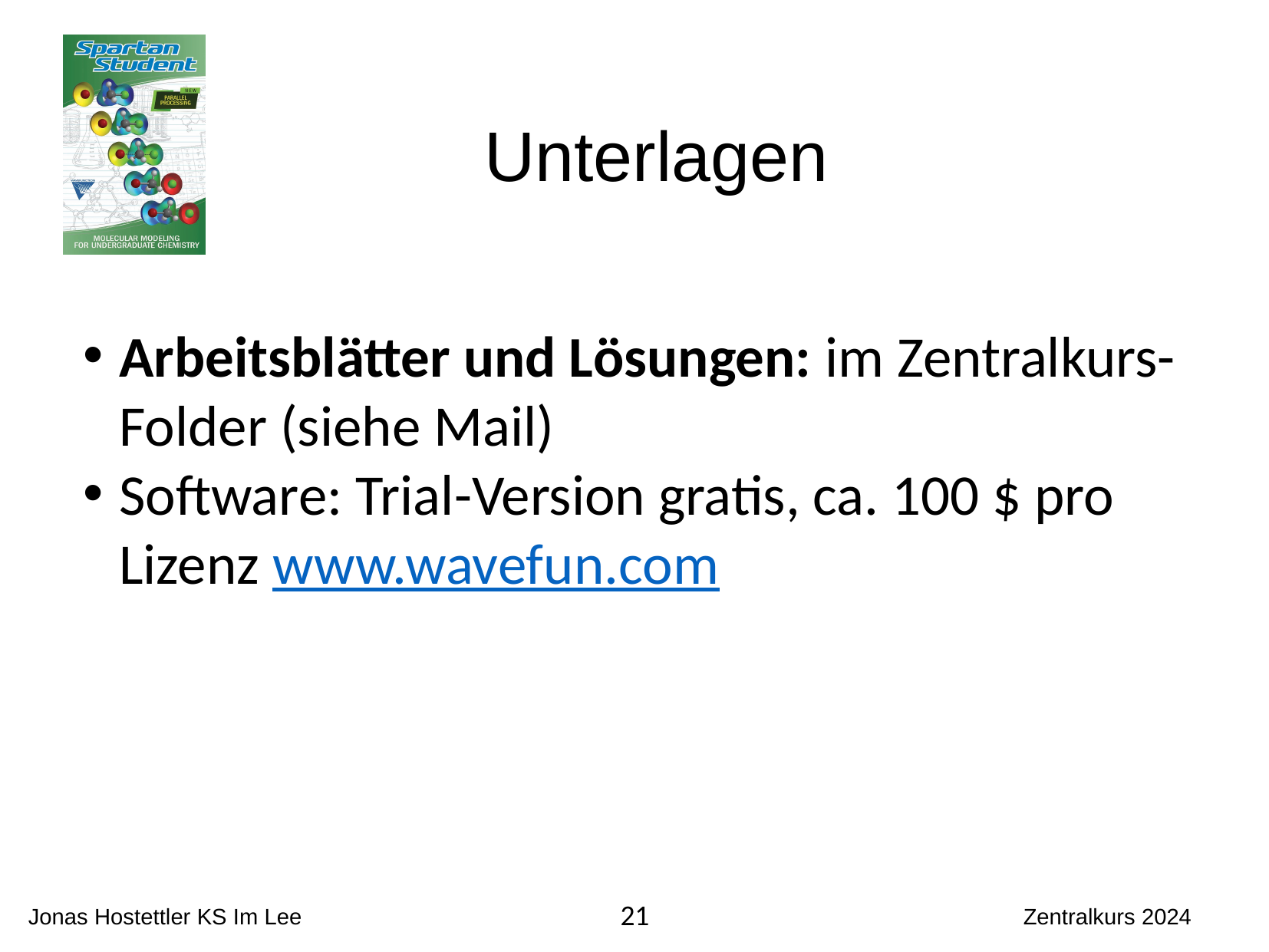

Unterlagen
Arbeitsblätter und Lösungen: im Zentralkurs-Folder (siehe Mail)
Software: Trial-Version gratis, ca. 100 $ pro Lizenz www.wavefun.com

21